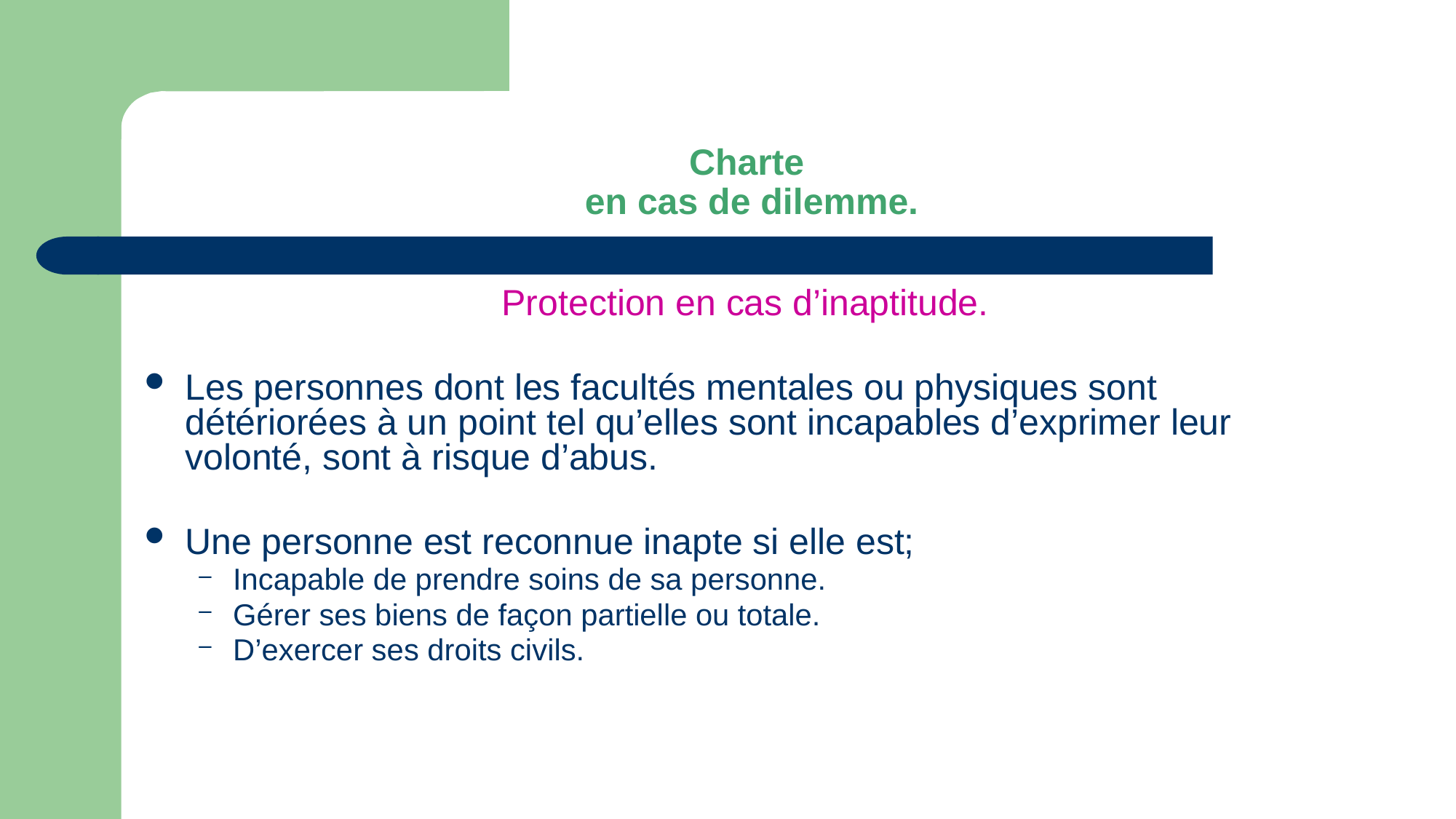

# Charte en cas de dilemme.
Protection en cas d’inaptitude.

Les personnes dont les facultés mentales ou physiques sont détériorées à un point tel qu’elles sont incapables d’exprimer leur volonté, sont à risque d’abus.

Une personne est reconnue inapte si elle est;
Incapable de prendre soins de sa personne.
Gérer ses biens de façon partielle ou totale.
D’exercer ses droits civils.